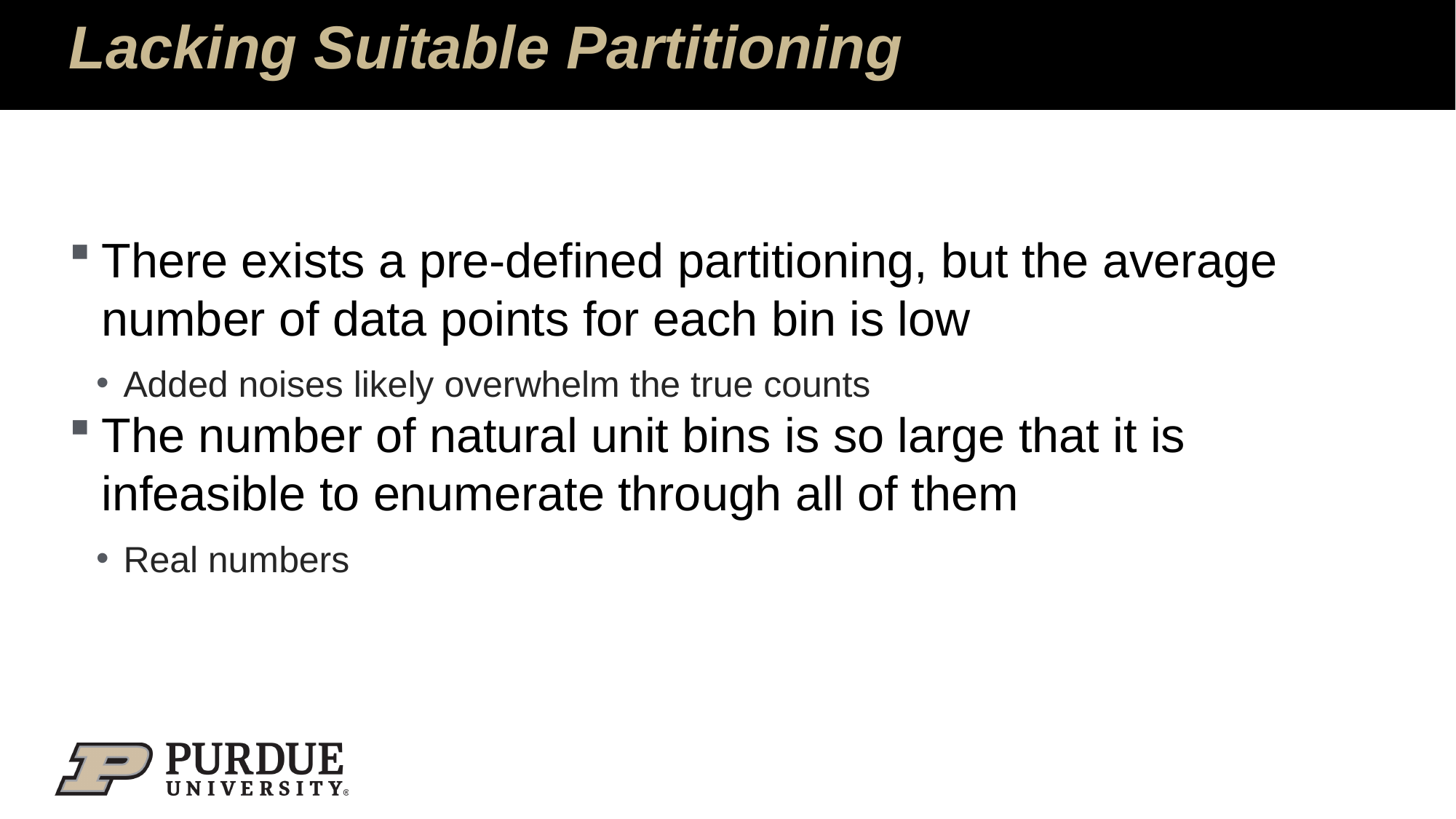

# Lacking Suitable Partitioning

There exists a pre-defined partitioning, but the average number of data points for each bin is low
Added noises likely overwhelm the true counts
The number of natural unit bins is so large that it is infeasible to enumerate through all of them
Real numbers